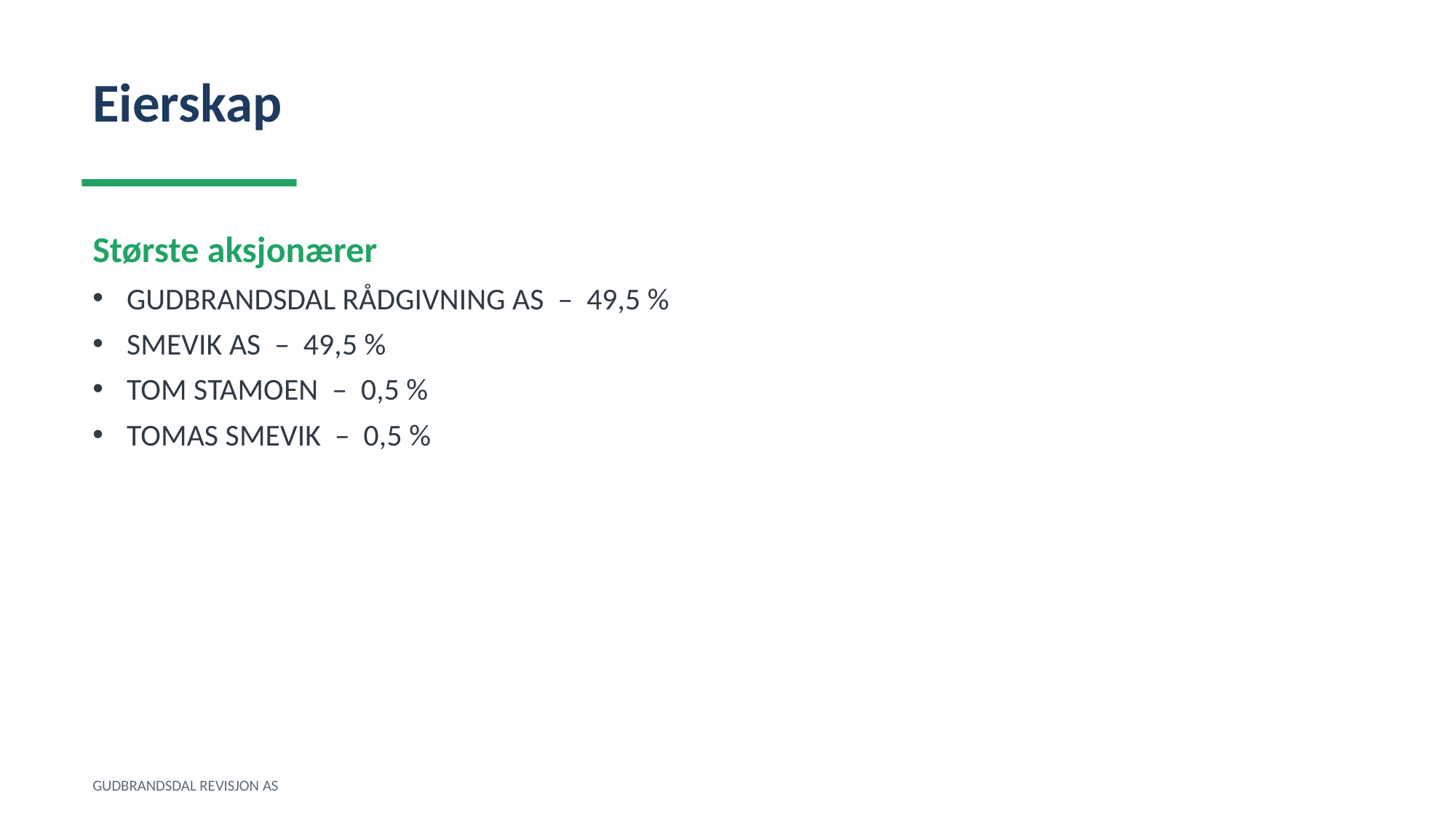

Eierskap

Største aksjonærer
GUDBRANDSDAL RÅDGIVNING AS  –  49,5 %
SMEVIK AS  –  49,5 %
TOM STAMOEN  –  0,5 %
TOMAS SMEVIK  –  0,5 %
GUDBRANDSDAL REVISJON AS